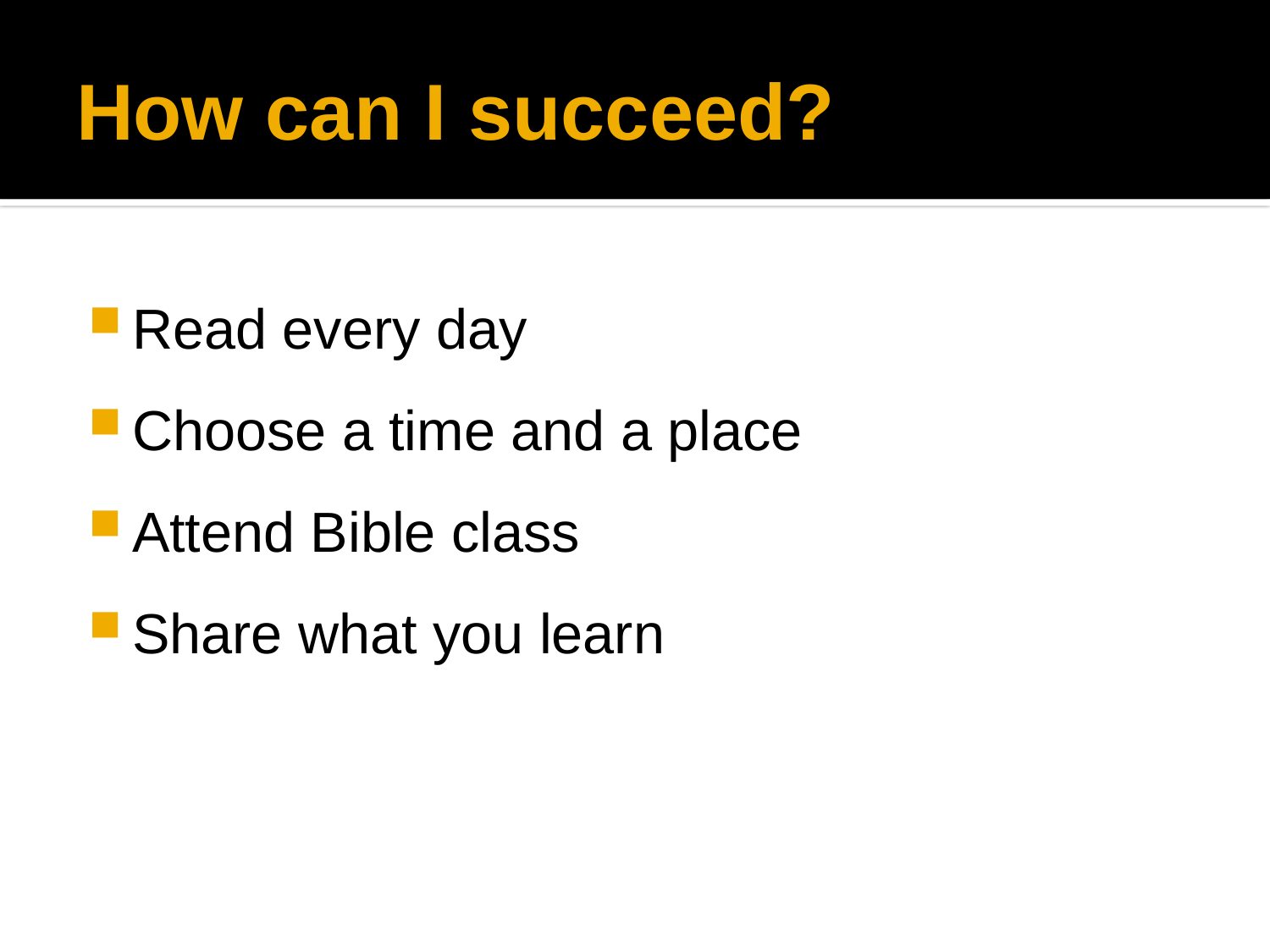

# How can I succeed?
Read every day
Choose a time and a place
Attend Bible class
Share what you learn